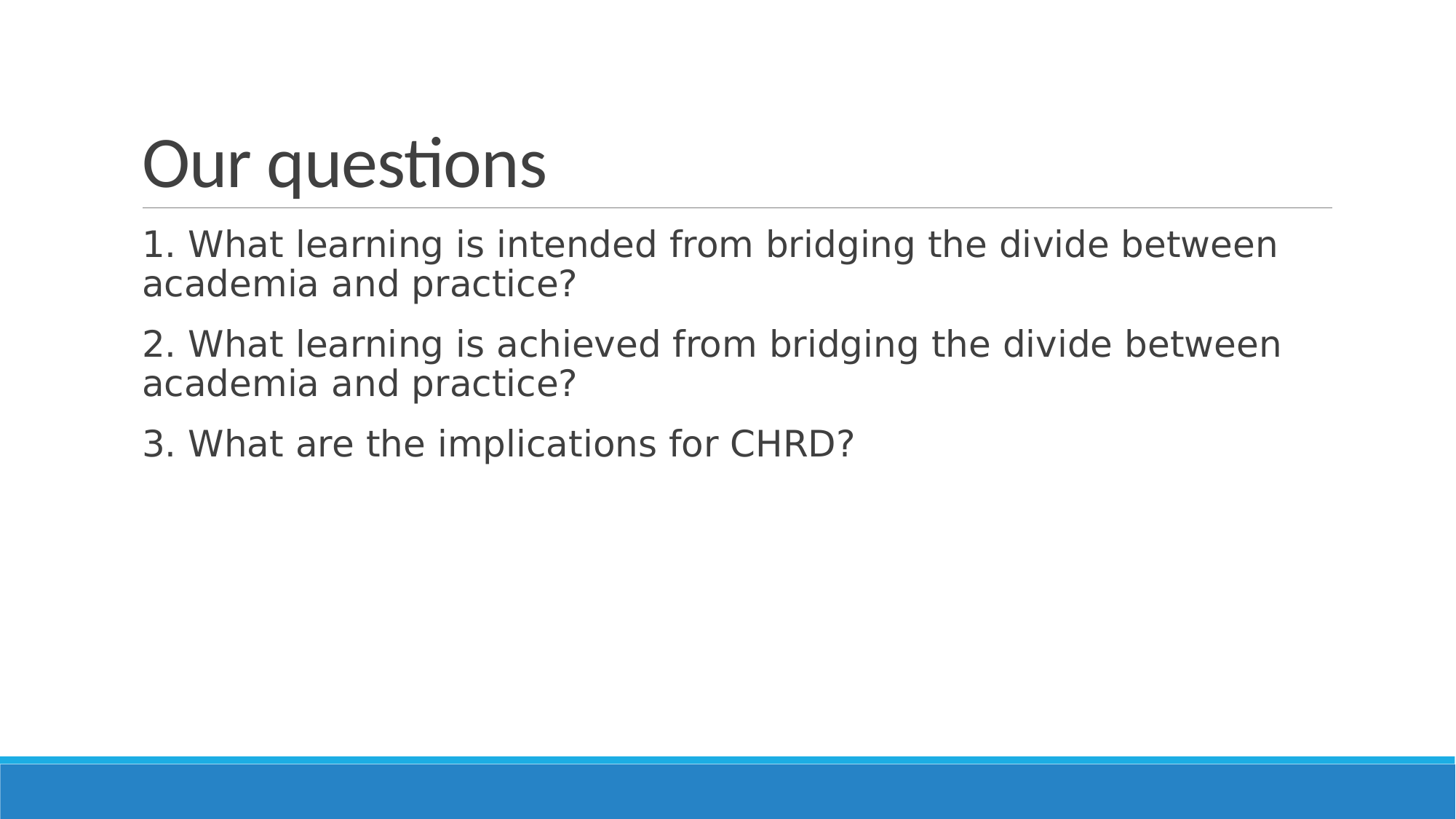

# Our questions
1. What learning is intended from bridging the divide between academia and practice?
2. What learning is achieved from bridging the divide between academia and practice?
3. What are the implications for CHRD?